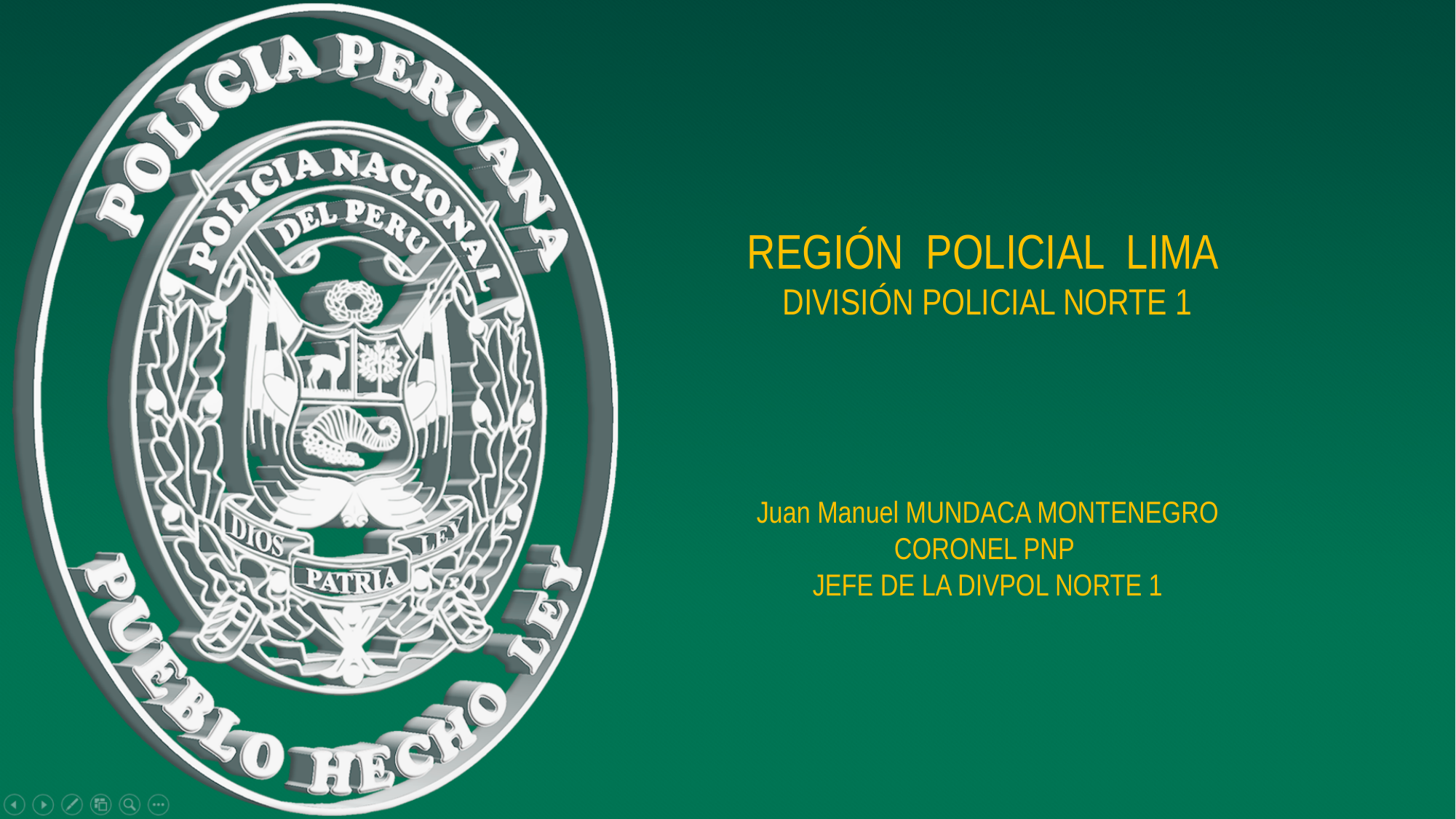

REGIÓN  POLICIAL  LIMA
DIVISIÓN POLICIAL NORTE 1

Juan Manuel MUNDACA MONTENEGRO
CORONEL PNP
JEFE DE LA DIVPOL NORTE 1